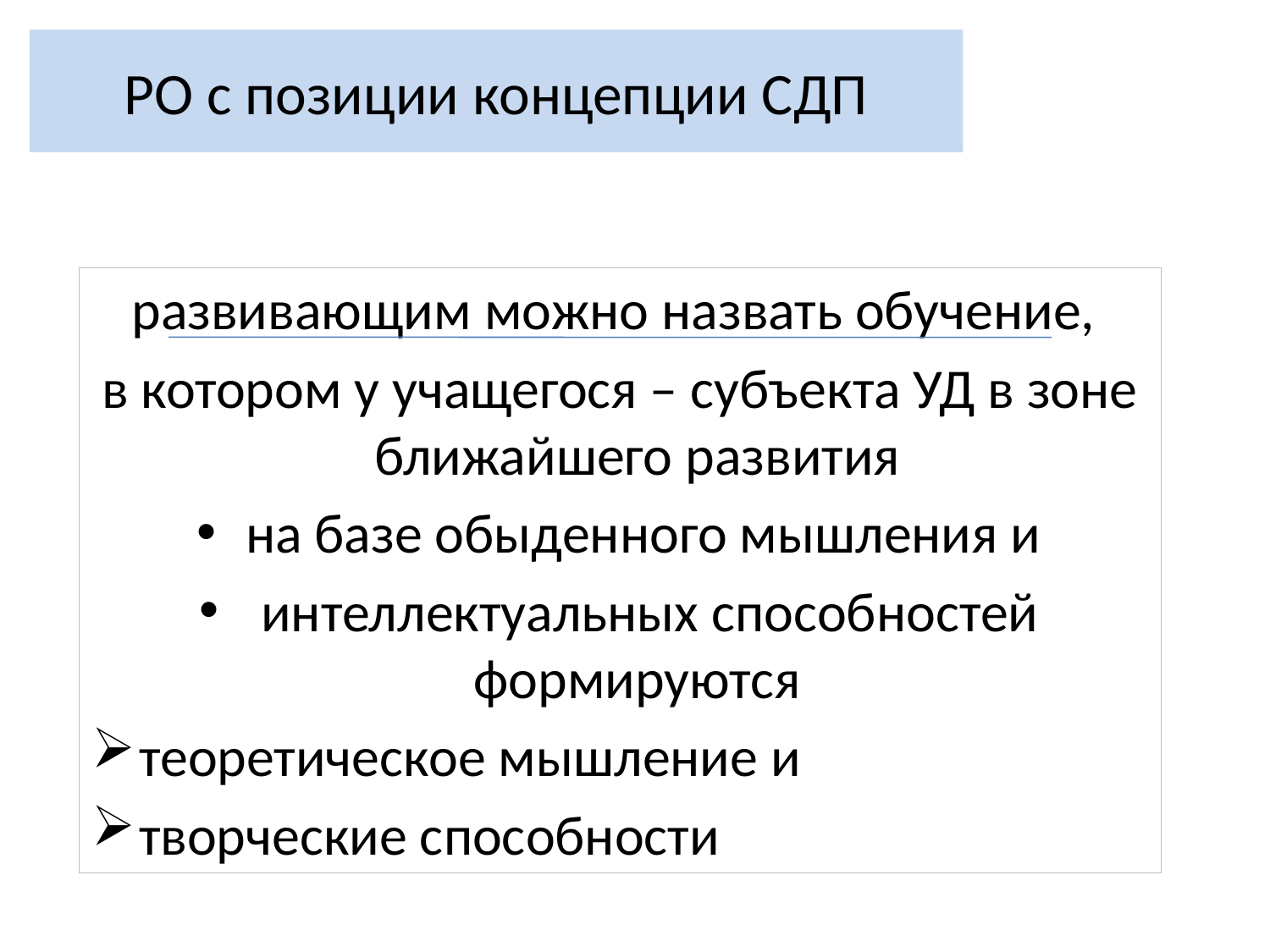

# РО с позиции концепции СДП
развивающим можно назвать обучение,
в котором у учащегося – субъекта УД в зоне ближайшего развития
на базе обыденного мышления и
 интеллектуальных способностей формируются
теоретическое мышление и
творческие способности